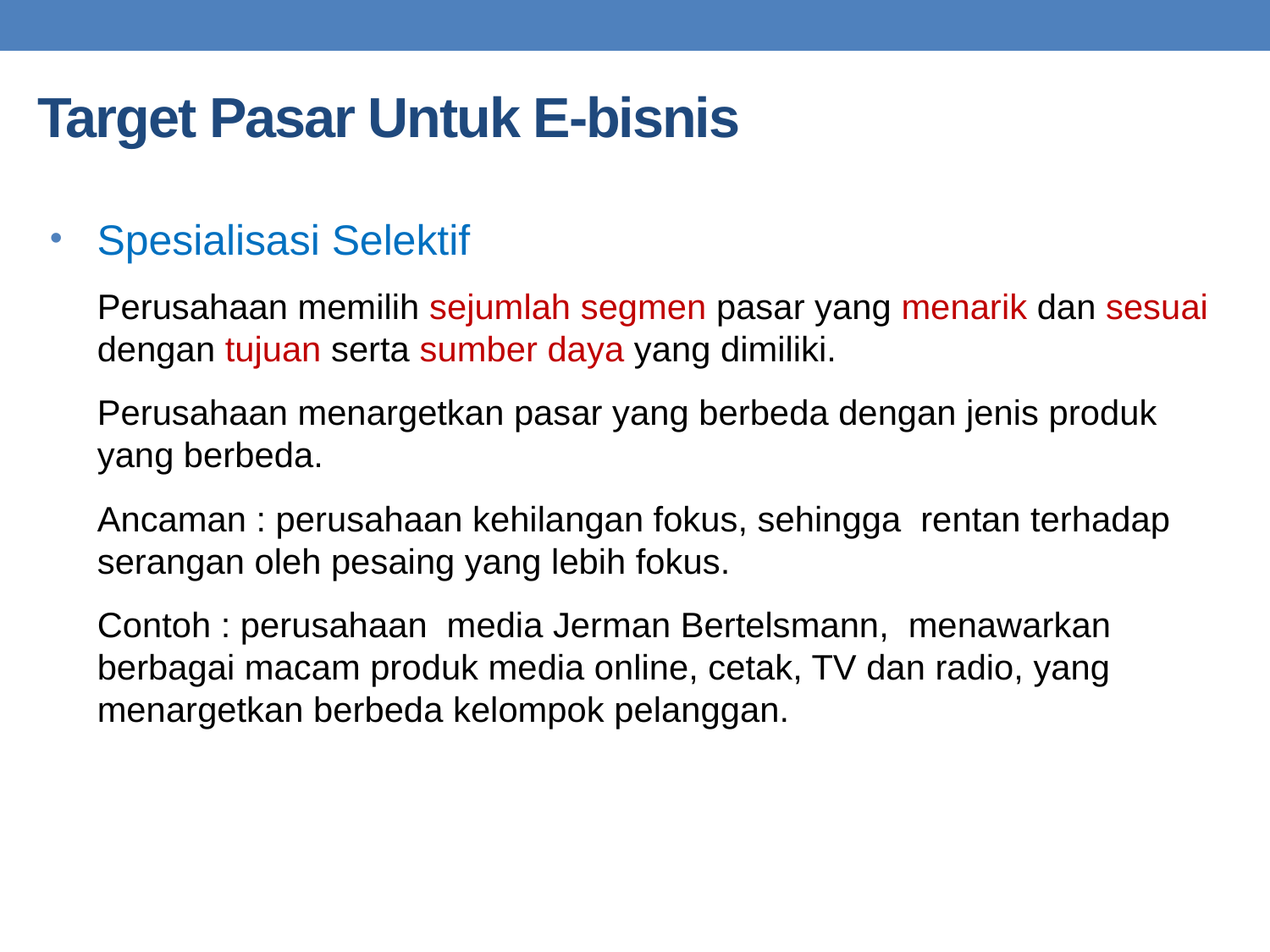

# Target Pasar Untuk E-bisnis
Spesialisasi Selektif
Perusahaan memilih sejumlah segmen pasar yang menarik dan sesuai dengan tujuan serta sumber daya yang dimiliki.
Perusahaan menargetkan pasar yang berbeda dengan jenis produk yang berbeda.
Ancaman : perusahaan kehilangan fokus, sehingga  rentan terhadap serangan oleh pesaing yang lebih fokus.
Contoh : perusahaan  media Jerman Bertelsmann,  menawarkan berbagai macam produk media online, cetak, TV dan radio, yang menargetkan berbeda kelompok pelanggan.